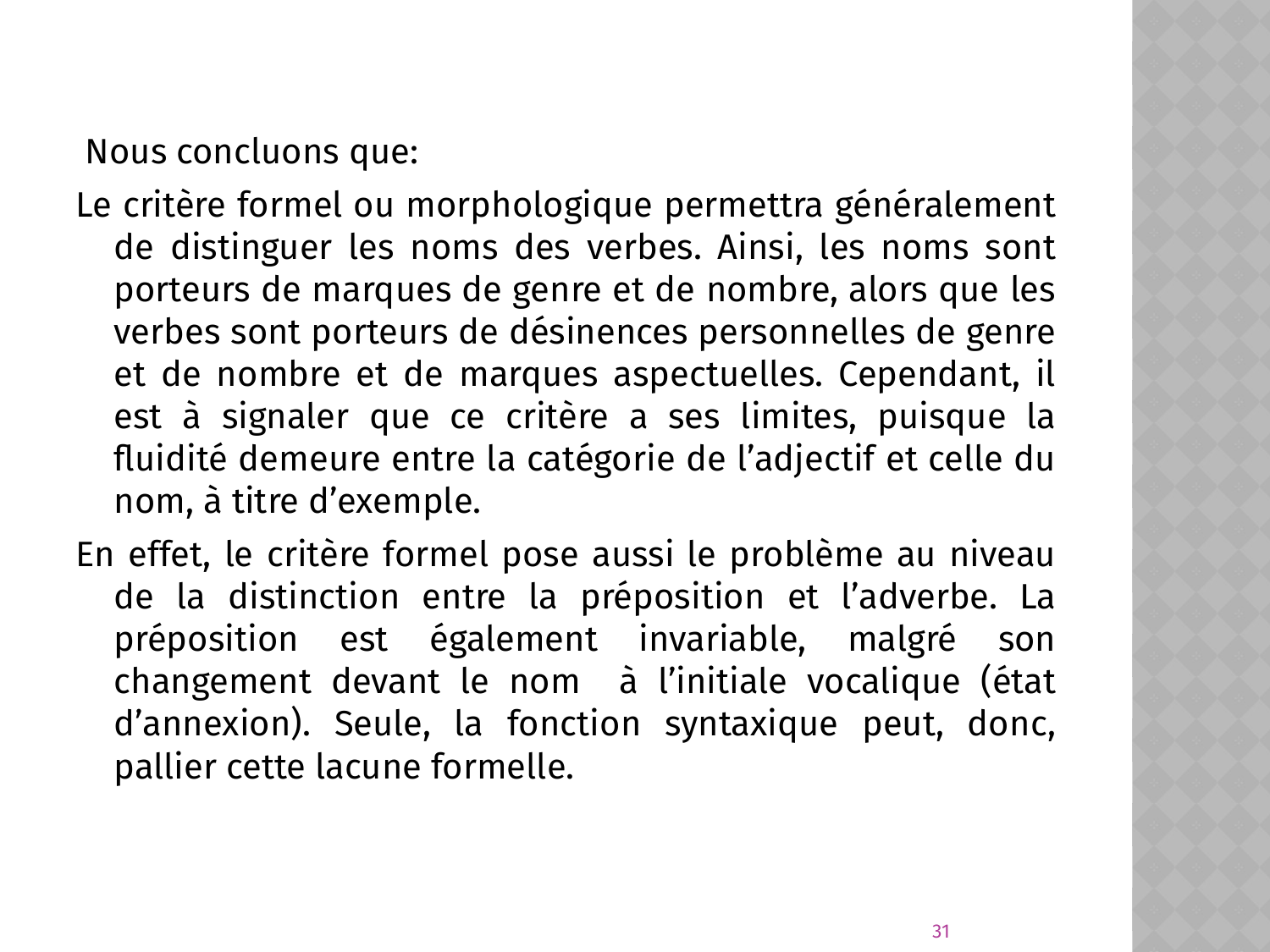

#

 Nous concluons que:
Le critère formel ou morphologique permettra généralement de distinguer les noms des verbes. Ainsi, les noms sont porteurs de marques de genre et de nombre, alors que les verbes sont porteurs de désinences personnelles de genre et de nombre et de marques aspectuelles. Cependant, il est à signaler que ce critère a ses limites, puisque la fluidité demeure entre la catégorie de l’adjectif et celle du nom, à titre d’exemple.
En effet, le critère formel pose aussi le problème au niveau de la distinction entre la préposition et l’adverbe. La préposition est également invariable, malgré son changement devant le nom  à l’initiale vocalique (état d’annexion). Seule, la fonction syntaxique peut, donc, pallier cette lacune formelle.

31